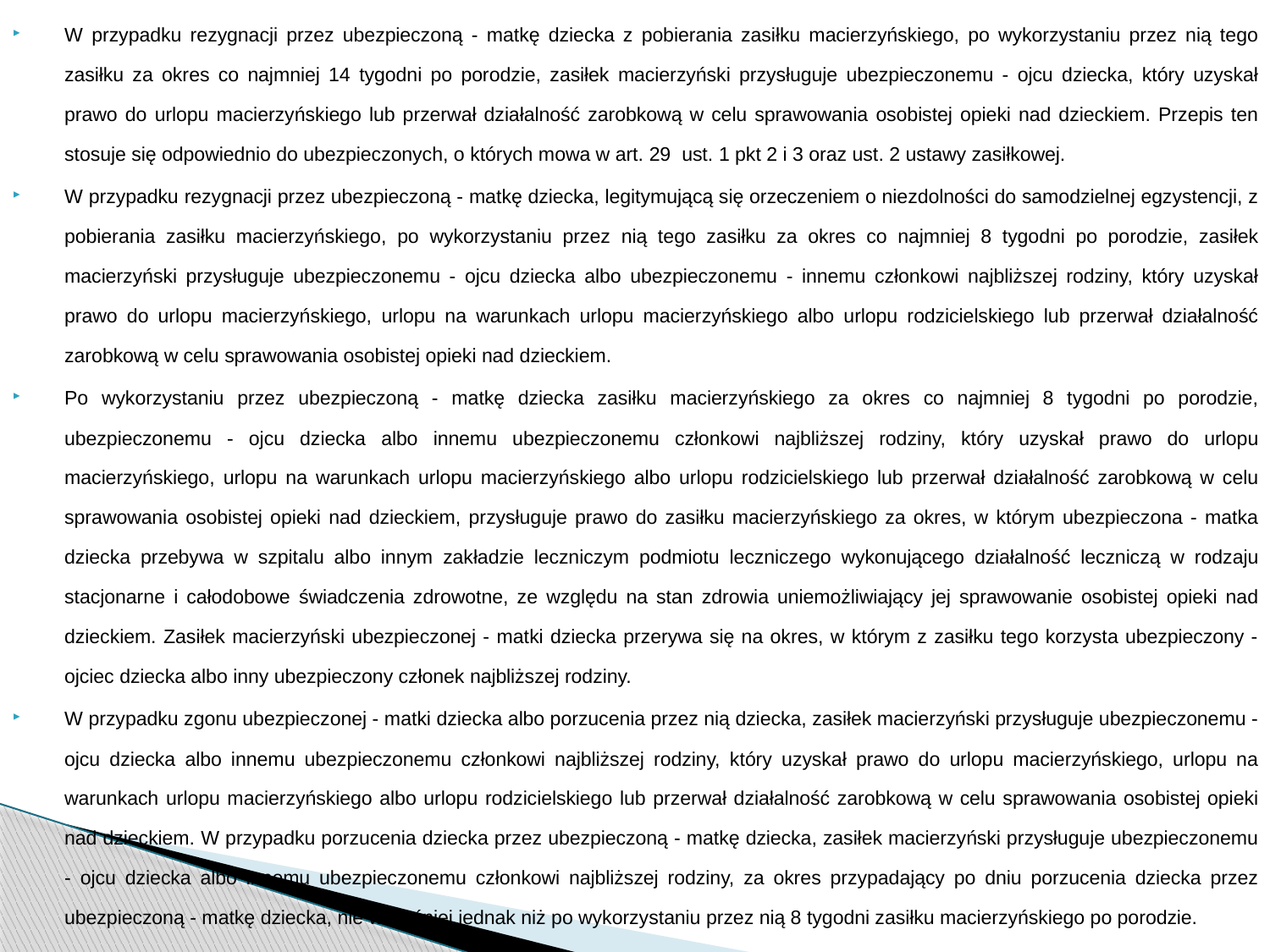

W przypadku rezygnacji przez ubezpieczoną - matkę dziecka z pobierania zasiłku macierzyńskiego, po wykorzystaniu przez nią tego zasiłku za okres co najmniej 14 tygodni po porodzie, zasiłek macierzyński przysługuje ubezpieczonemu - ojcu dziecka, który uzyskał prawo do urlopu macierzyńskiego lub przerwał działalność zarobkową w celu sprawowania osobistej opieki nad dzieckiem. Przepis ten stosuje się odpowiednio do ubezpieczonych, o których mowa w art. 29  ust. 1 pkt 2 i 3 oraz ust. 2 ustawy zasiłkowej.
W przypadku rezygnacji przez ubezpieczoną - matkę dziecka, legitymującą się orzeczeniem o niezdolności do samodzielnej egzystencji, z pobierania zasiłku macierzyńskiego, po wykorzystaniu przez nią tego zasiłku za okres co najmniej 8 tygodni po porodzie, zasiłek macierzyński przysługuje ubezpieczonemu - ojcu dziecka albo ubezpieczonemu - innemu członkowi najbliższej rodziny, który uzyskał prawo do urlopu macierzyńskiego, urlopu na warunkach urlopu macierzyńskiego albo urlopu rodzicielskiego lub przerwał działalność zarobkową w celu sprawowania osobistej opieki nad dzieckiem.
Po wykorzystaniu przez ubezpieczoną - matkę dziecka zasiłku macierzyńskiego za okres co najmniej 8 tygodni po porodzie, ubezpieczonemu - ojcu dziecka albo innemu ubezpieczonemu członkowi najbliższej rodziny, który uzyskał prawo do urlopu macierzyńskiego, urlopu na warunkach urlopu macierzyńskiego albo urlopu rodzicielskiego lub przerwał działalność zarobkową w celu sprawowania osobistej opieki nad dzieckiem, przysługuje prawo do zasiłku macierzyńskiego za okres, w którym ubezpieczona - matka dziecka przebywa w szpitalu albo innym zakładzie leczniczym podmiotu leczniczego wykonującego działalność leczniczą w rodzaju stacjonarne i całodobowe świadczenia zdrowotne, ze względu na stan zdrowia uniemożliwiający jej sprawowanie osobistej opieki nad dzieckiem. Zasiłek macierzyński ubezpieczonej - matki dziecka przerywa się na okres, w którym z zasiłku tego korzysta ubezpieczony - ojciec dziecka albo inny ubezpieczony członek najbliższej rodziny.
W przypadku zgonu ubezpieczonej - matki dziecka albo porzucenia przez nią dziecka, zasiłek macierzyński przysługuje ubezpieczonemu - ojcu dziecka albo innemu ubezpieczonemu członkowi najbliższej rodziny, który uzyskał prawo do urlopu macierzyńskiego, urlopu na warunkach urlopu macierzyńskiego albo urlopu rodzicielskiego lub przerwał działalność zarobkową w celu sprawowania osobistej opieki nad dzieckiem. W przypadku porzucenia dziecka przez ubezpieczoną - matkę dziecka, zasiłek macierzyński przysługuje ubezpieczonemu - ojcu dziecka albo innemu ubezpieczonemu członkowi najbliższej rodziny, za okres przypadający po dniu porzucenia dziecka przez ubezpieczoną - matkę dziecka, nie wcześniej jednak niż po wykorzystaniu przez nią 8 tygodni zasiłku macierzyńskiego po porodzie.